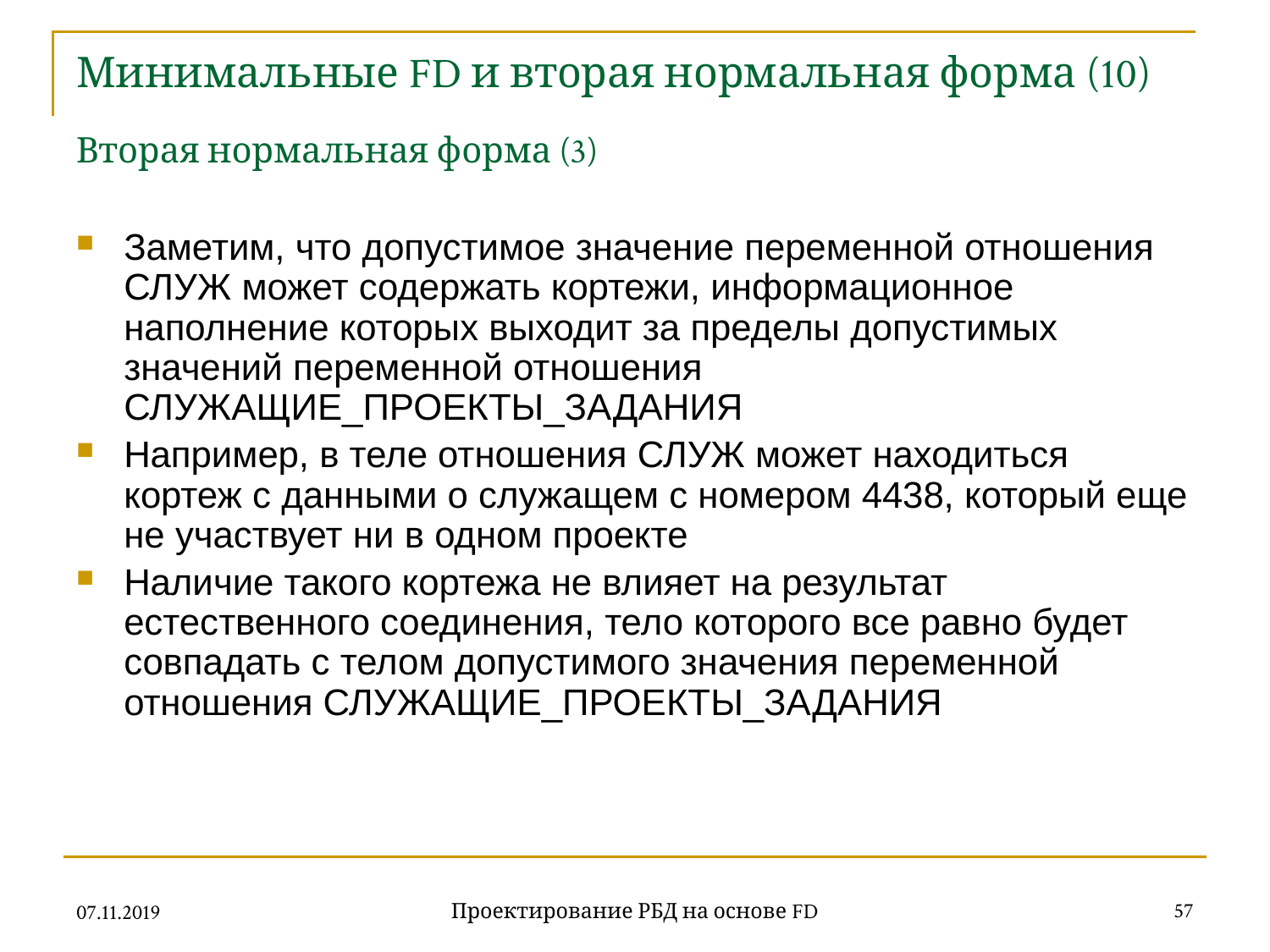

# Минимальные FD и вторая нормальная форма (10) Вторая нормальная форма (3)
Заметим, что допустимое значение переменной отношения СЛУЖ может содержать кортежи, информационное наполнение которых выходит за пределы допустимых значений переменной отношения СЛУЖАЩИЕ_ПРОЕКТЫ_ЗАДАНИЯ
Например, в теле отношения СЛУЖ может находиться кортеж с данными о служащем с номером 4438, который еще не участвует ни в одном проекте
Наличие такого кортежа не влияет на результат естественного соединения, тело которого все равно будет совпадать с телом допустимого значения переменной отношения СЛУЖАЩИЕ_ПРОЕКТЫ_ЗАДАНИЯ
07.11.2019
57
Проектирование РБД на основе FD